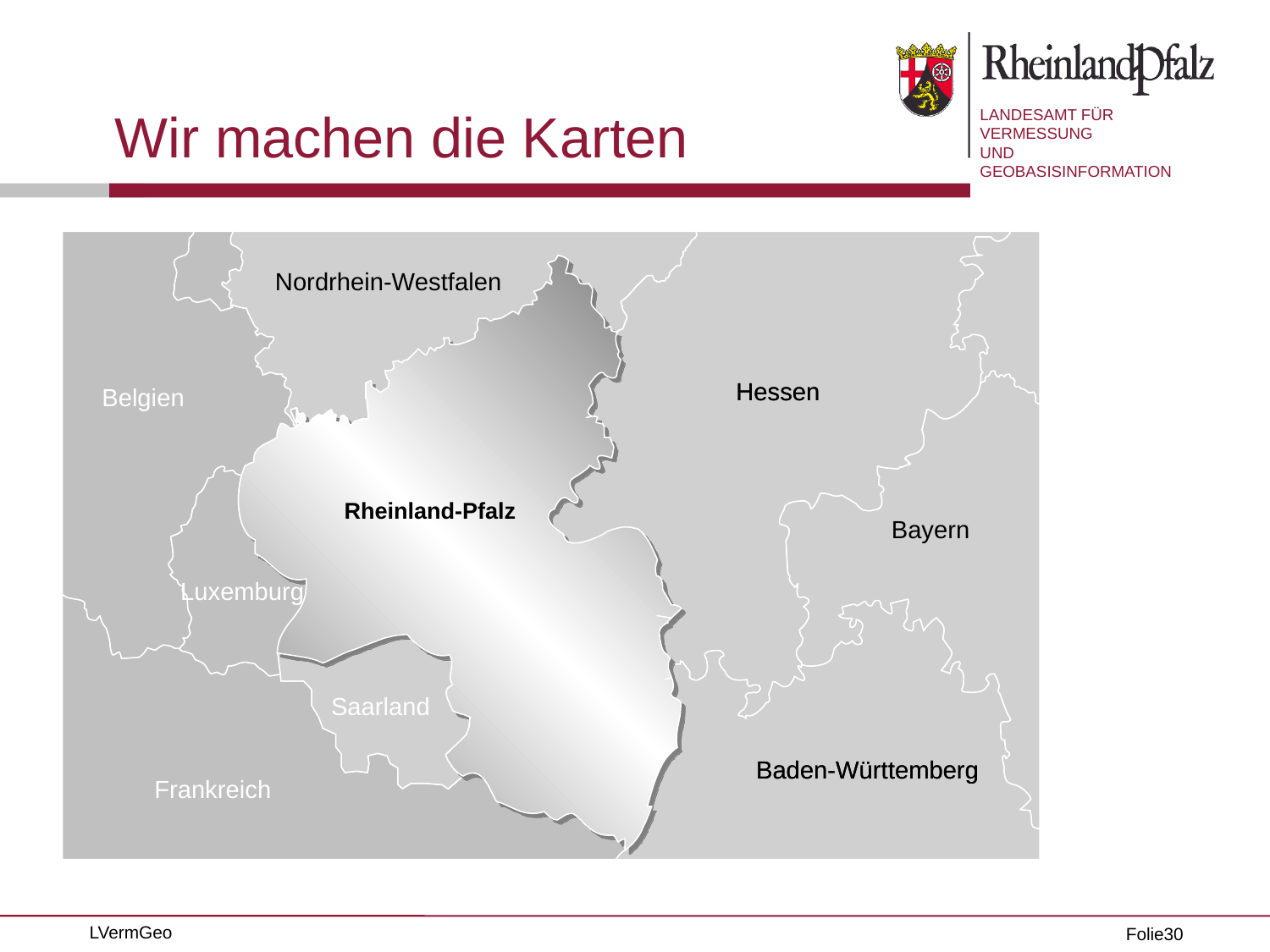

Nordrhein-Westfalen
Hessen
Hessen
Belgien
Rheinland-Pfalz
Bayern
Luxemburg
Saarland
Baden-Württemberg
Baden-Württemberg
Frankreich
Folie30